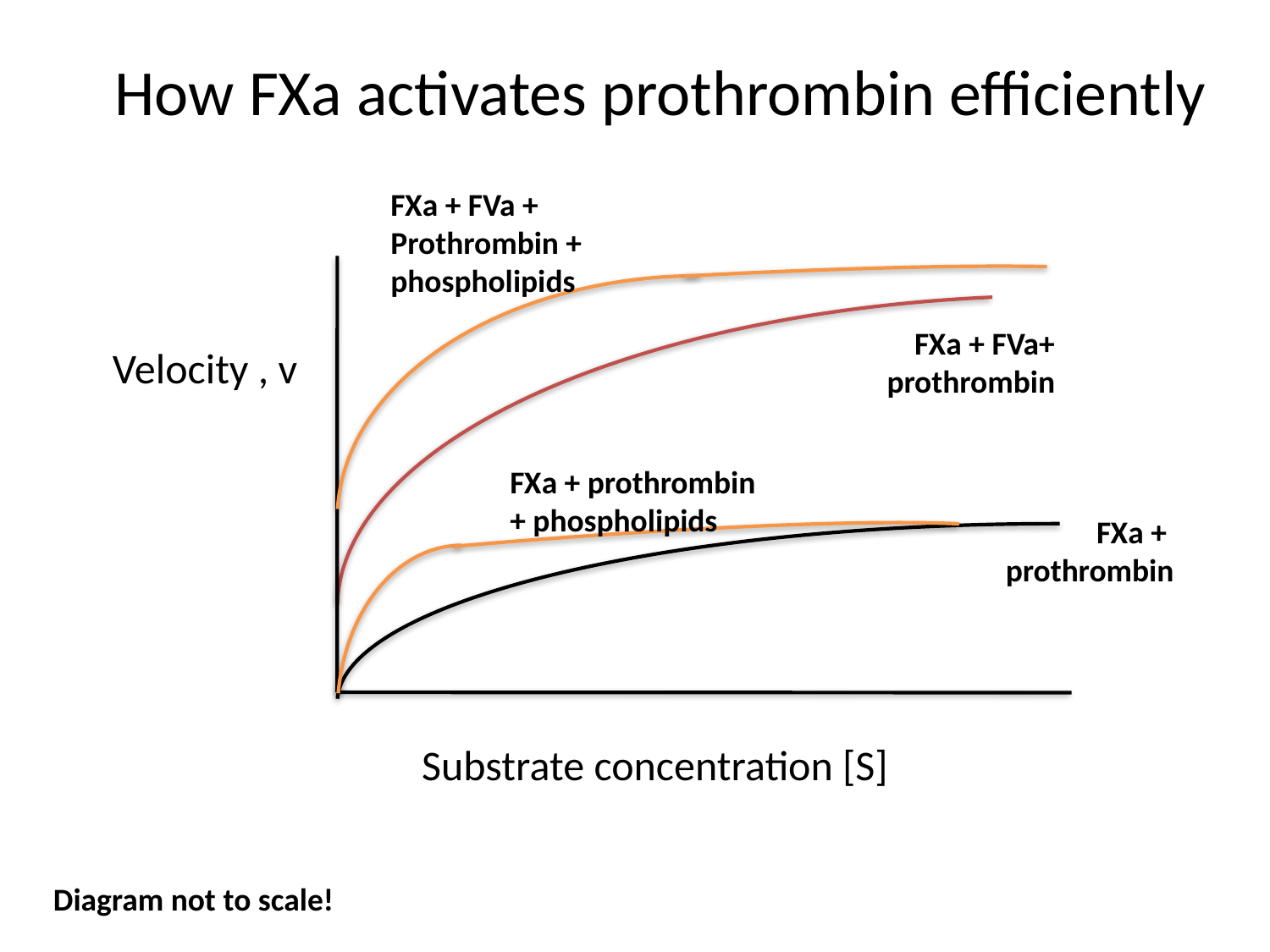

How FXa activates prothrombin efficiently
FXa + FVa +
Prothrombin +
phospholipids

FXa + FVa+
prothrombin
Velocity , v
FXa + prothrombin
+ phospholipids
FXa +
prothrombin

Substrate concentration [S]
Diagram not to scale!